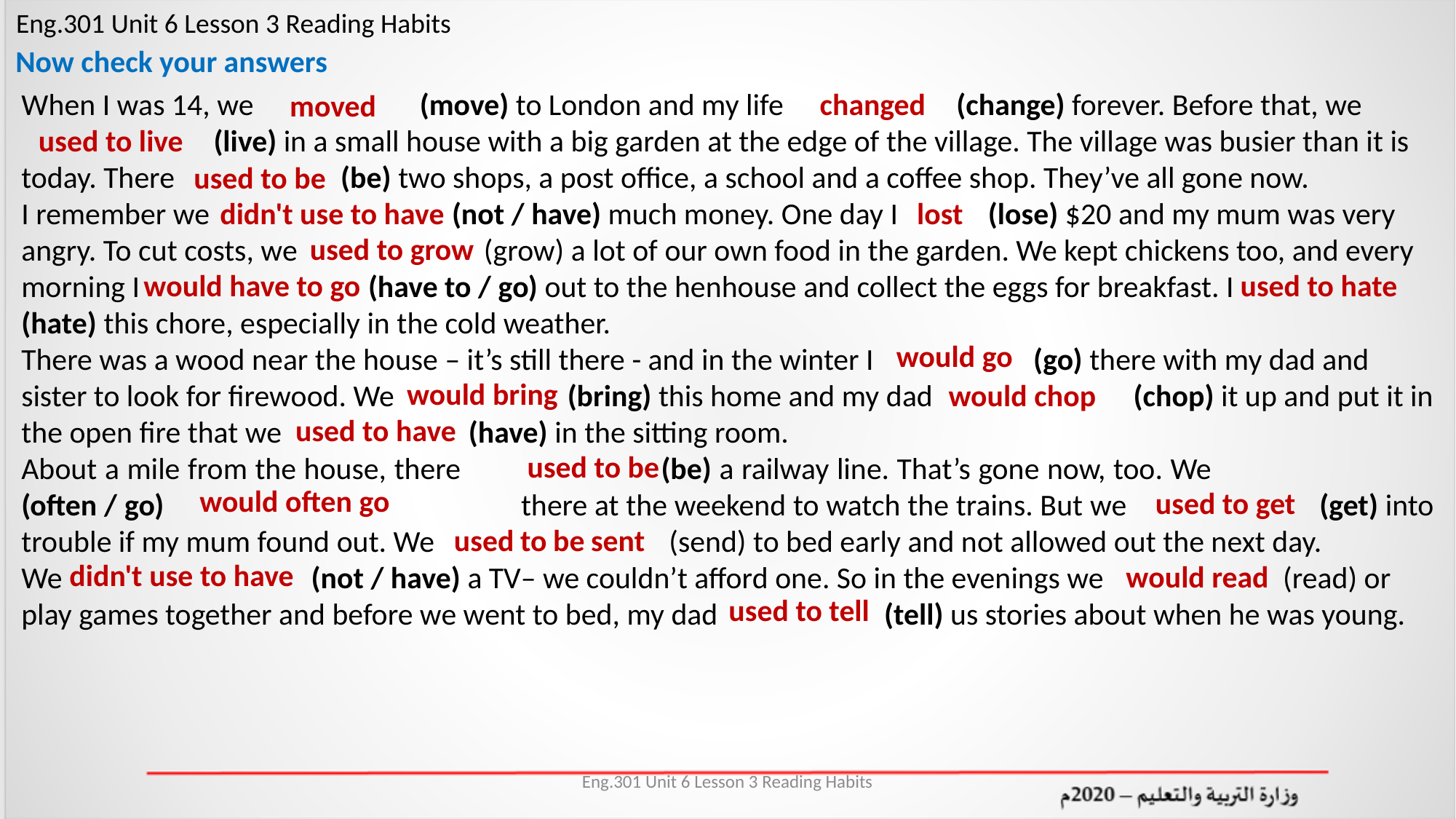

Now check your answers
When I was 14, we                        (move) to London and my life                         (change) forever. Before that, we                   	            (live) in a small house with a big garden at the edge of the village. The village was busier than it is today. There                        (be) two shops, a post office, a school and a coffee shop. They’ve all gone now.
I remember we                                   (not / have) much money. One day I             (lose) $20 and my mum was very angry. To cut costs, we                           (grow) a lot of our own food in the garden. We kept chickens too, and every morning I                                 (have to / go) out to the henhouse and collect the eggs for breakfast. I                    (hate) this chore, especially in the cold weather.
There was a wood near the house – it’s still there - and in the winter I                       (go) there with my dad and sister to look for firewood. We                         (bring) this home and my dad                             (chop) it up and put it in the open fire that we                           (have) in the sitting room.
About a mile from the house, there                          (be) a railway line. That’s gone now, too. We                              (often / go)                                                  there at the weekend to watch the trains. But we                           (get) into trouble if my mum found out. We                                  (send) to bed early and not allowed out the next day.
We                                    (not / have) a TV– we couldn’t afford one. So in the evenings we                          (read) or play games together and before we went to bed, my dad                        (tell) us stories about when he was young.

changed
moved
used to live
used to be
didn't use to have
lost
used to grow
would have to go
used to hate
would go
would bring
would chop
used to have
used to be
would often go
used to get
used to be sent
didn't use to have
would read
used to tell
Eng.301 Unit 6 Lesson 3 Reading Habits